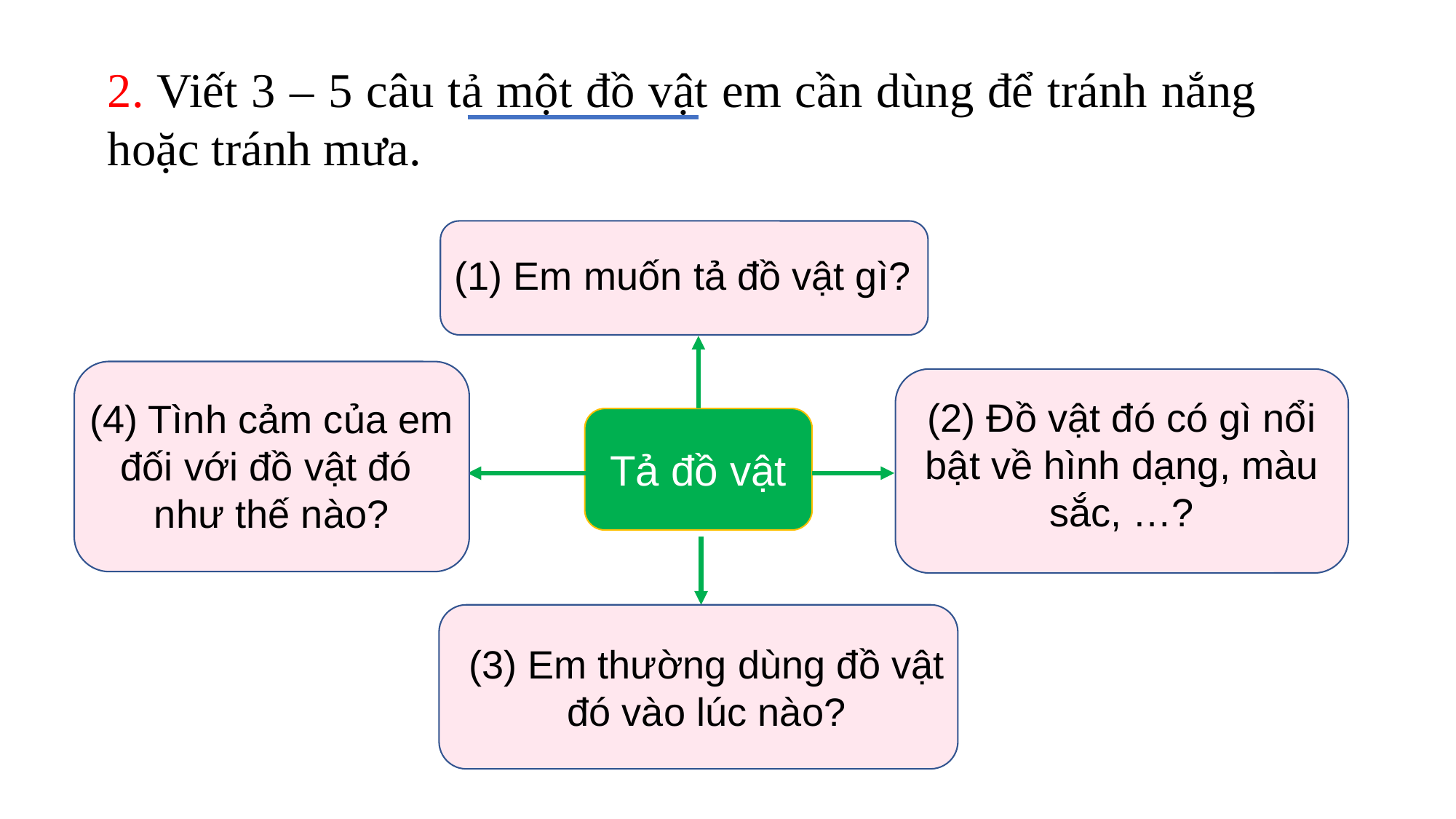

2. Viết 3 – 5 câu tả một đồ vật em cần dùng để tránh nắng hoặc tránh mưa.

(1) Em muốn tả đồ vật gì?

(2) Đồ vật đó có gì nổi bật về hình dạng, màu sắc, …?
(4) Tình cảm của em đối với đồ vật đó
như thế nào?
Tả đồ vật

(3) Em thường dùng đồ vật đó vào lúc nào?